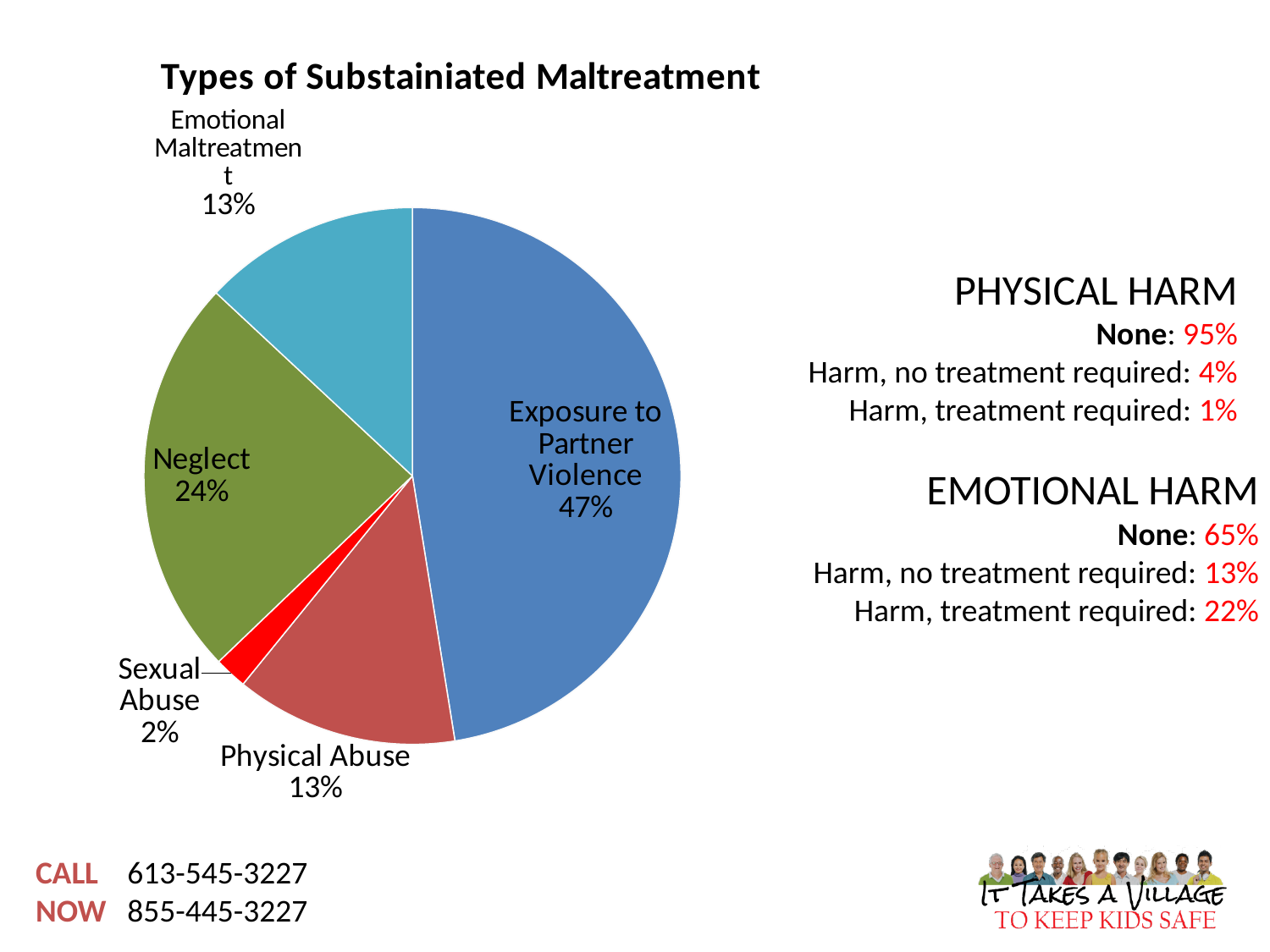

### Chart: Types of Substainiated Maltreatment

| Category |  |
|---|---|
| Exposure to Partner Violence | 20443.0 |
| Physical Abuse | 5770.0 |
| Sexual Abuse | 848.0 |
| Neglect | 10386.0 |
| Emotional Maltreatment | 5620.0 |
PHYSICAL HARM
None: 95%
Harm, no treatment required: 4%
Harm, treatment required: 1%
EMOTIONAL HARM
None: 65%
Harm, no treatment required: 13%
Harm, treatment required: 22%